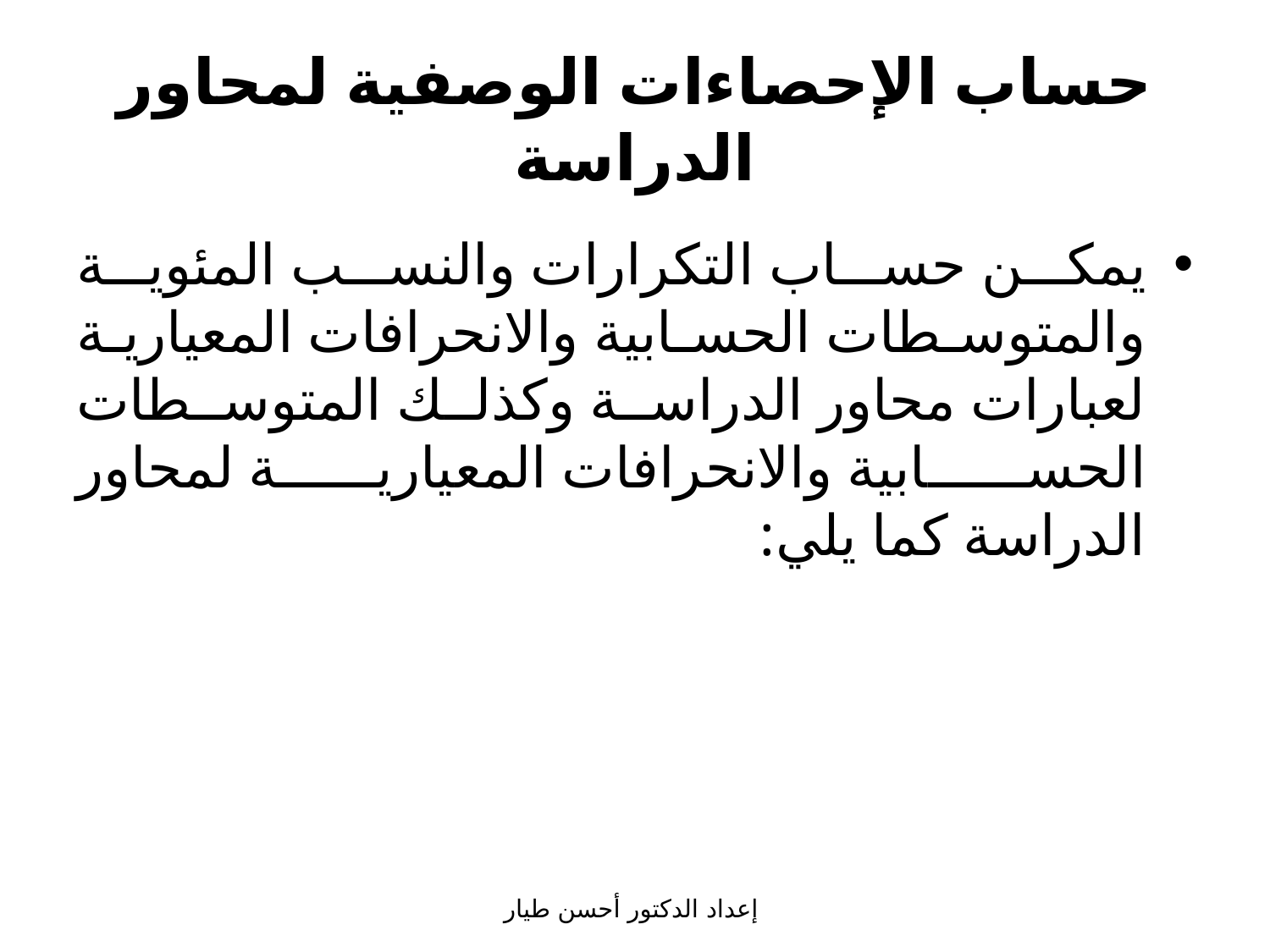

# حساب الإحصاءات الوصفية لمحاور الدراسة
يمكن حساب التكرارات والنسب المئوية والمتوسطات الحسابية والانحرافات المعيارية لعبارات محاور الدراسة وكذلك المتوسطات الحسابية والانحرافات المعيارية لمحاور الدراسة كما يلي:

إعداد الدكتور أحسن طيار